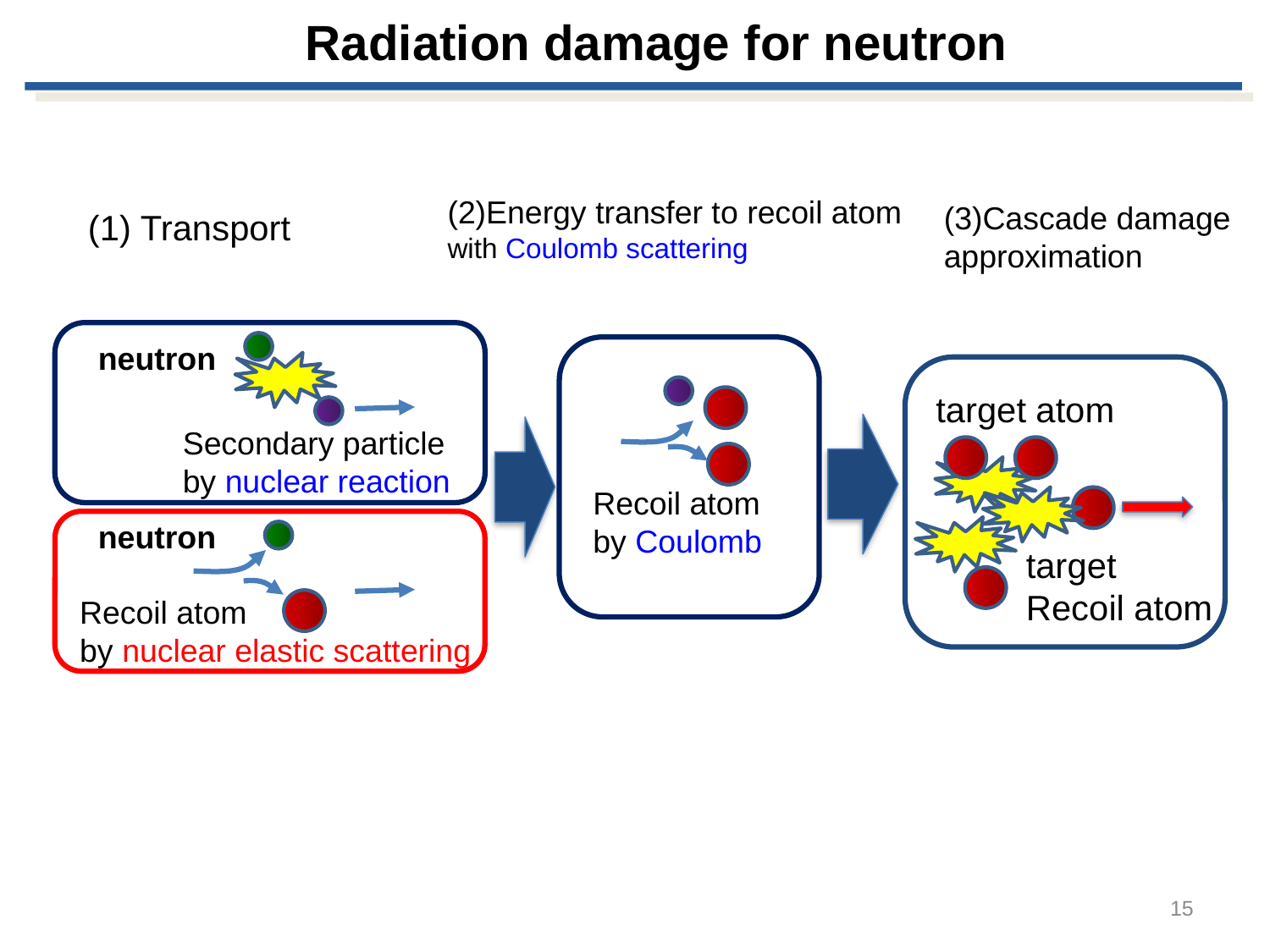

# Radiation damage for neutron

(2)Energy transfer to recoil atom with Coulomb scattering
(3)Cascade damage
approximation
(1) Transport
(1) Transport

neutron

target atom

Secondary particle
by nuclear reaction

Recoil atom
by Coulomb

neutron

target
Recoil atom

Recoil atom
by nuclear elastic scattering

15